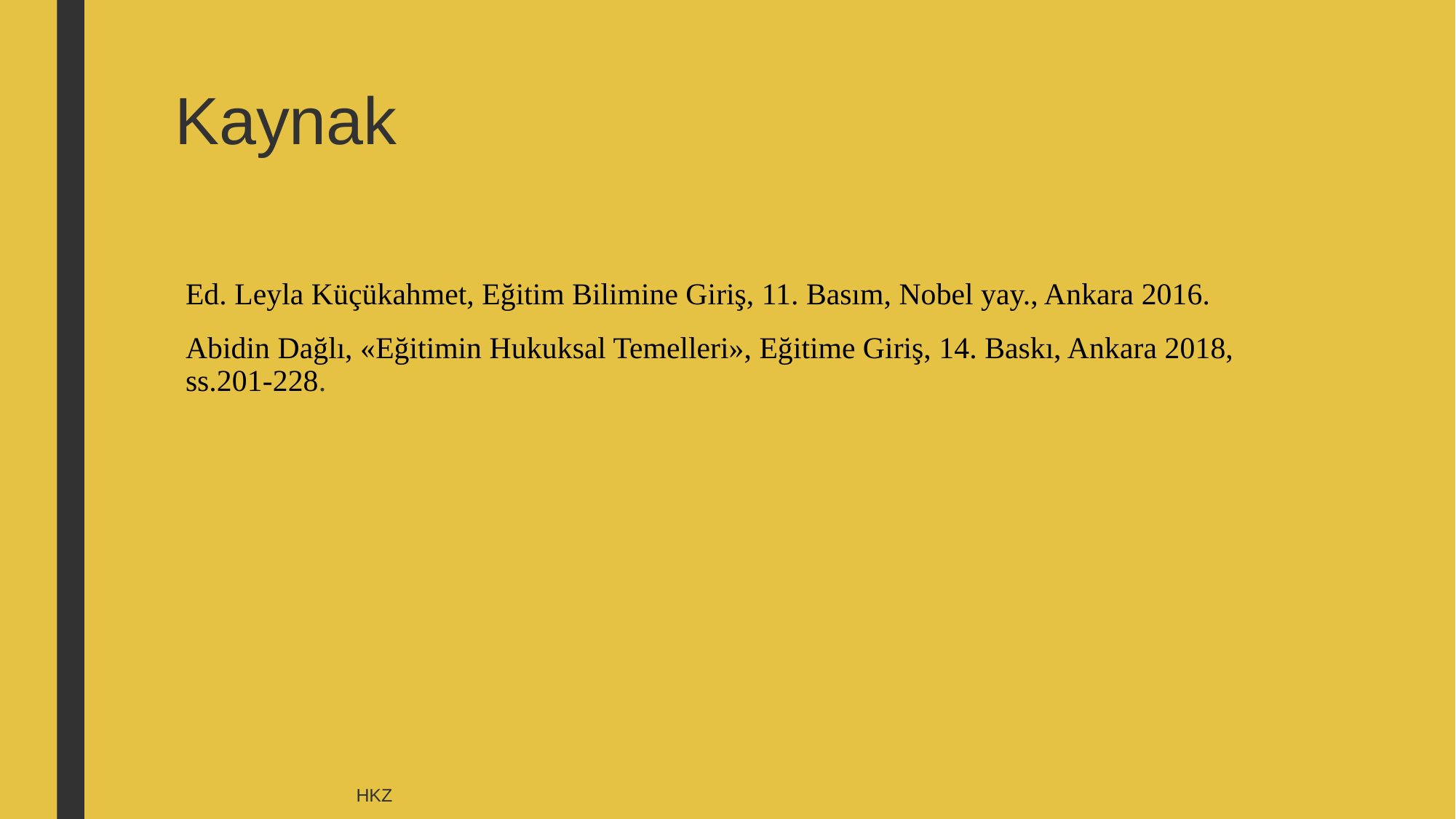

# Kaynak
Ed. Leyla Küçükahmet, Eğitim Bilimine Giriş, 11. Basım, Nobel yay., Ankara 2016.
Abidin Dağlı, «Eğitimin Hukuksal Temelleri», Eğitime Giriş, 14. Baskı, Ankara 2018, ss.201-228.
HKZ